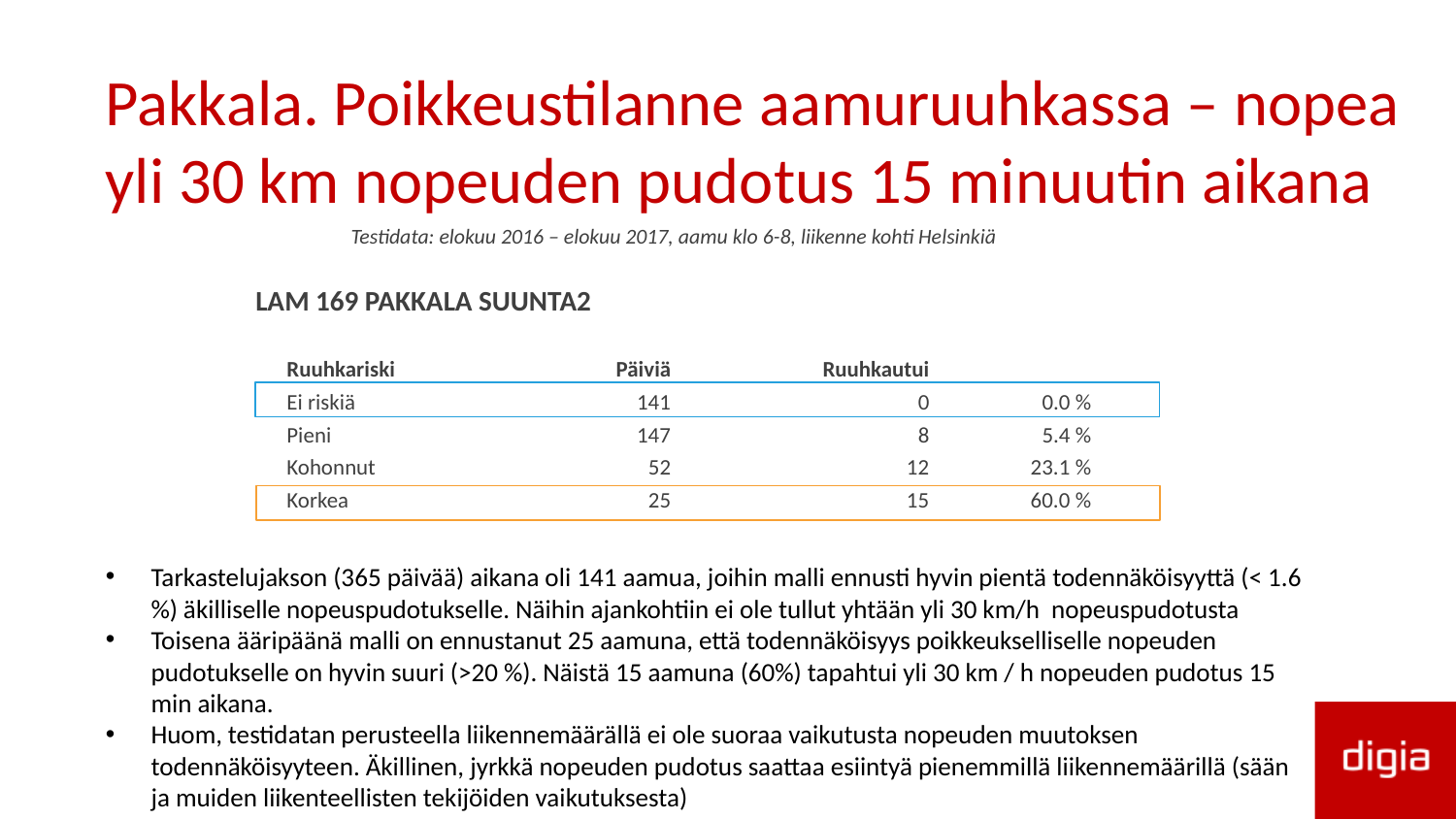

# Pakkala. Poikkeustilanne aamuruuhkassa – nopea yli 30 km nopeuden pudotus 15 minuutin aikana
Testidata: elokuu 2016 – elokuu 2017, aamu klo 6-8, liikenne kohti Helsinkiä
| LAM 169 PAKKALA SUUNTA2 |  |  |  |  |
| --- | --- | --- | --- | --- |
|  |  |  |  |  |
|  | Ruuhkariski | Päiviä | Ruuhkautui |  |
|  | Ei riskiä | 141 | 0 | 0.0 % |
|  | Pieni | 147 | 8 | 5.4 % |
|  | Kohonnut | 52 | 12 | 23.1 % |
|  | Korkea | 25 | 15 | 60.0 % |

Tarkastelujakson (365 päivää) aikana oli 141 aamua, joihin malli ennusti hyvin pientä todennäköisyyttä (< 1.6 %) äkilliselle nopeuspudotukselle. Näihin ajankohtiin ei ole tullut yhtään yli 30 km/h  nopeuspudotusta
Toisena ääripäänä malli on ennustanut 25 aamuna, että todennäköisyys poikkeukselliselle nopeuden pudotukselle on hyvin suuri (>20 %). Näistä 15 aamuna (60%) tapahtui yli 30 km / h nopeuden pudotus 15 min aikana.
Huom, testidatan perusteella liikennemäärällä ei ole suoraa vaikutusta nopeuden muutoksen todennäköisyyteen. Äkillinen, jyrkkä nopeuden pudotus saattaa esiintyä pienemmillä liikennemäärillä (sään ja muiden liikenteellisten tekijöiden vaikutuksesta)